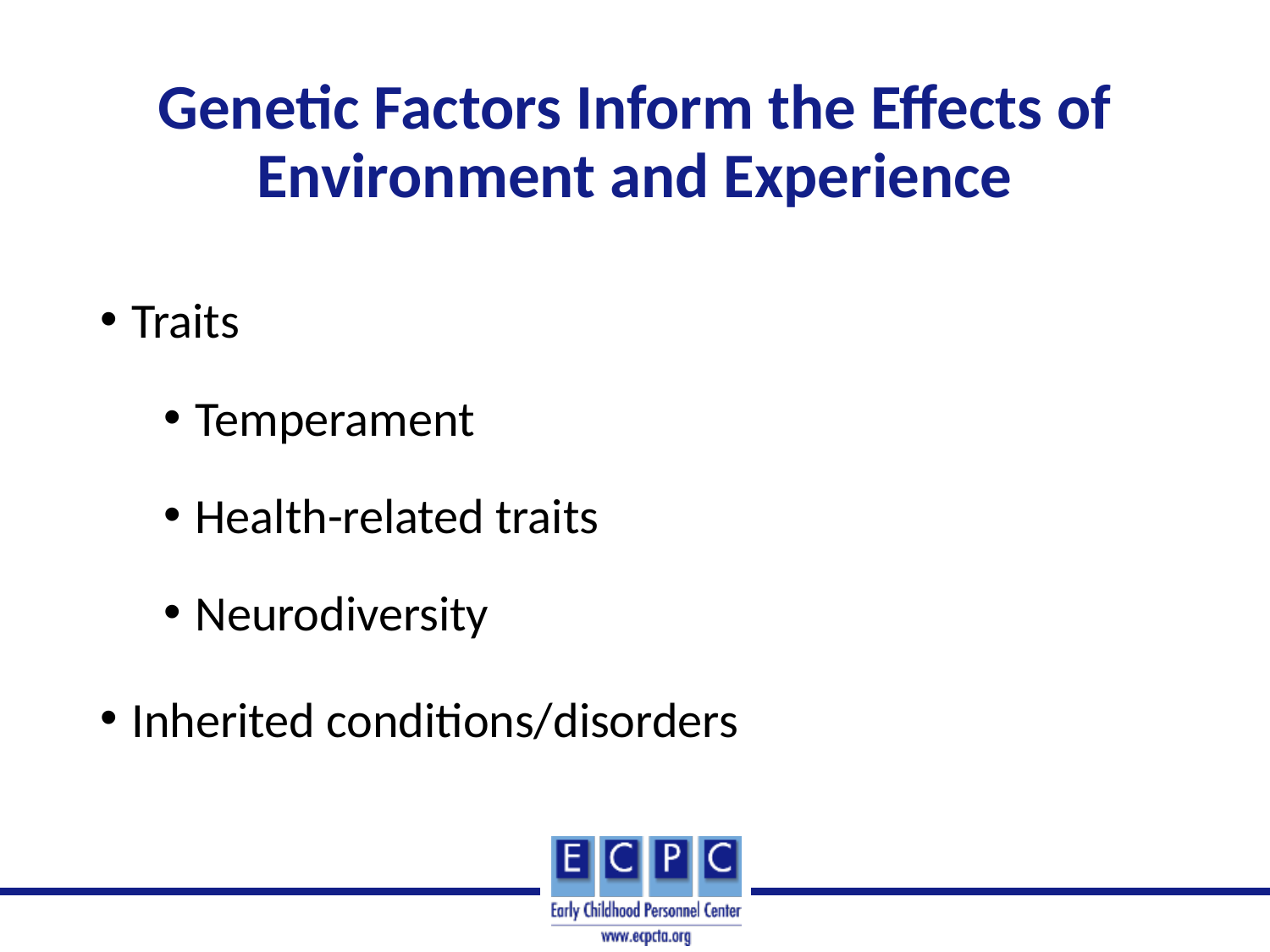

# Genetic Factors Inform the Effects of Environment and Experience
Traits
Temperament
Health-related traits
Neurodiversity
Inherited conditions/disorders